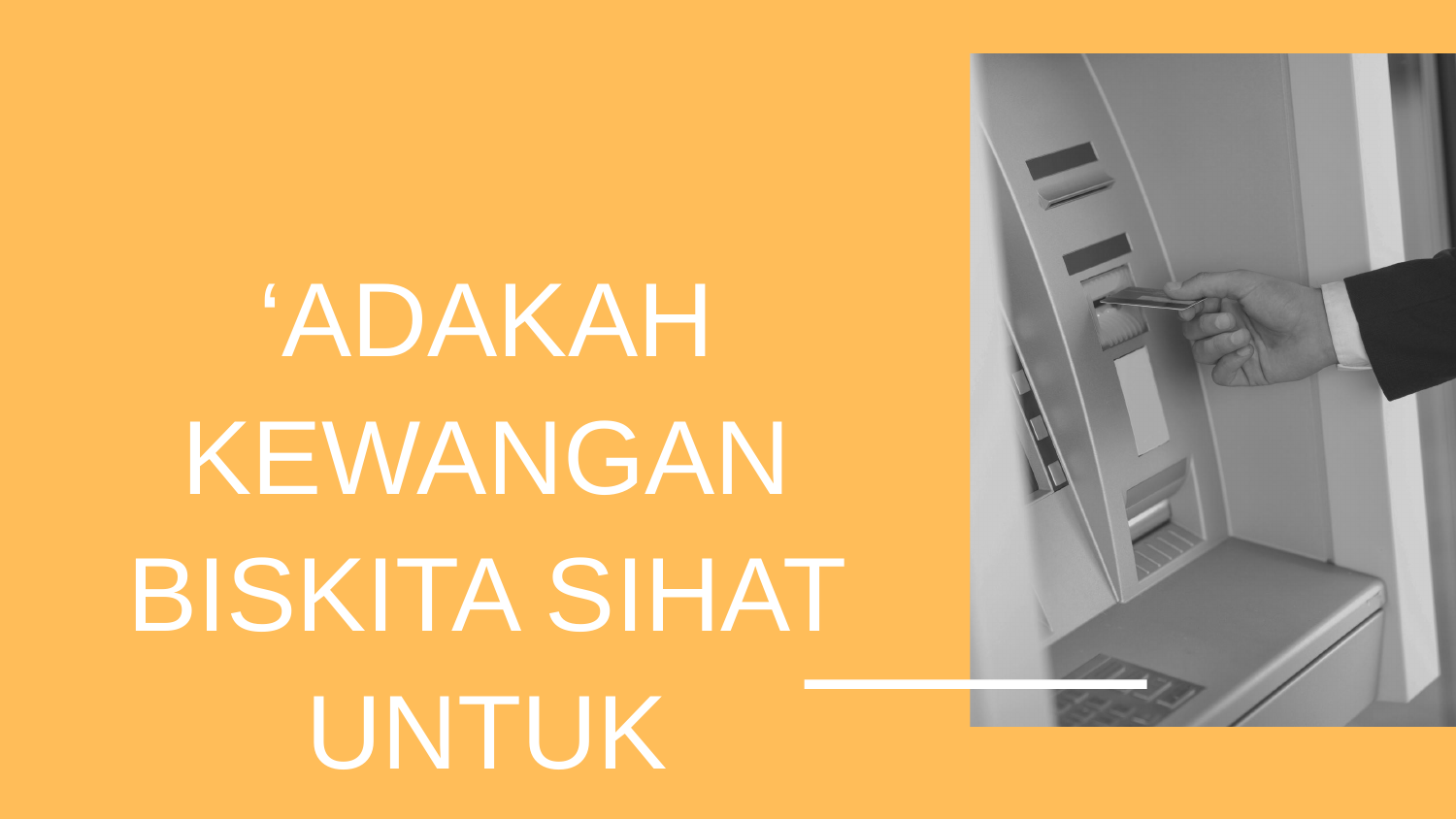

‘ADAKAH KEWANGAN BISKITA SIHAT UNTUK MEMULAKAN PERNIAGAAN SENDIRI?’